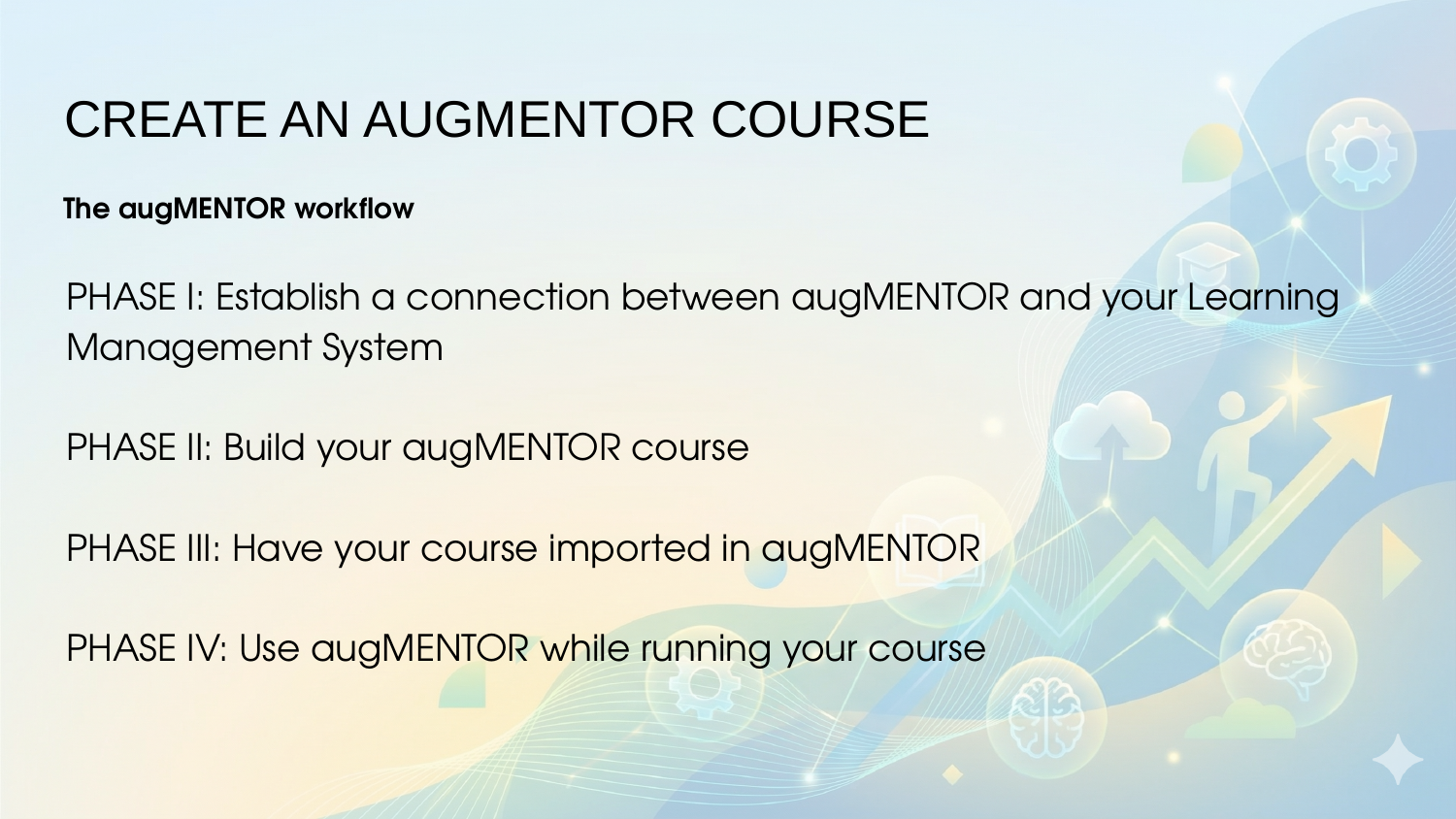

# CREATE AN AUGMENTOR COURSE
The augMENTOR workflow
PHASE I: Establish a connection between augMENTOR and your Learning Management System

PHASE II: Build your augMENTOR course

PHASE III: Have your course imported in augMENTOR

PHASE IV: Use augMENTOR while running your course